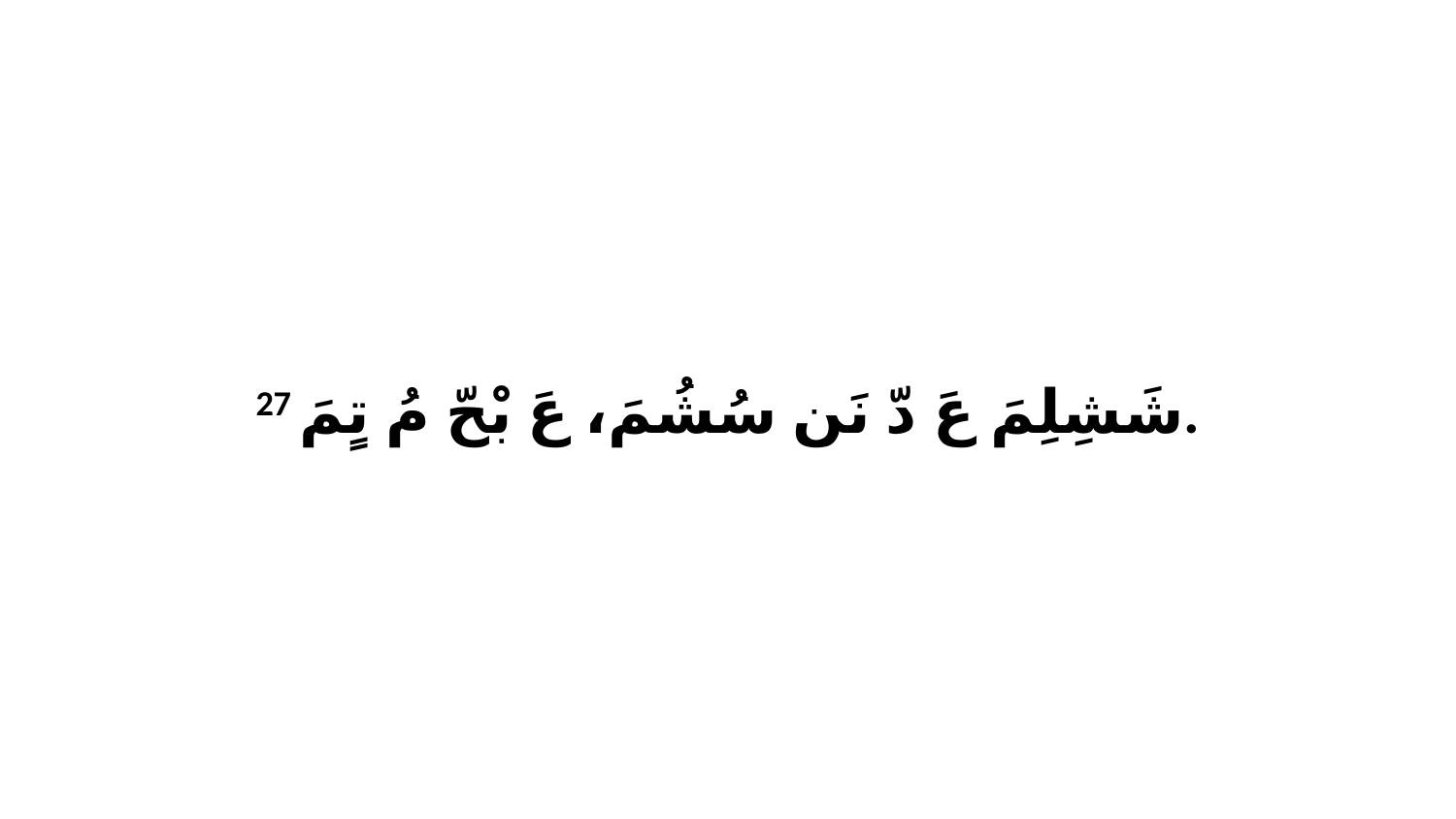

27 شَشِلِمَ عَ دّ نَن سُشُمَ، عَ بْحّ مُ تٍمَ.